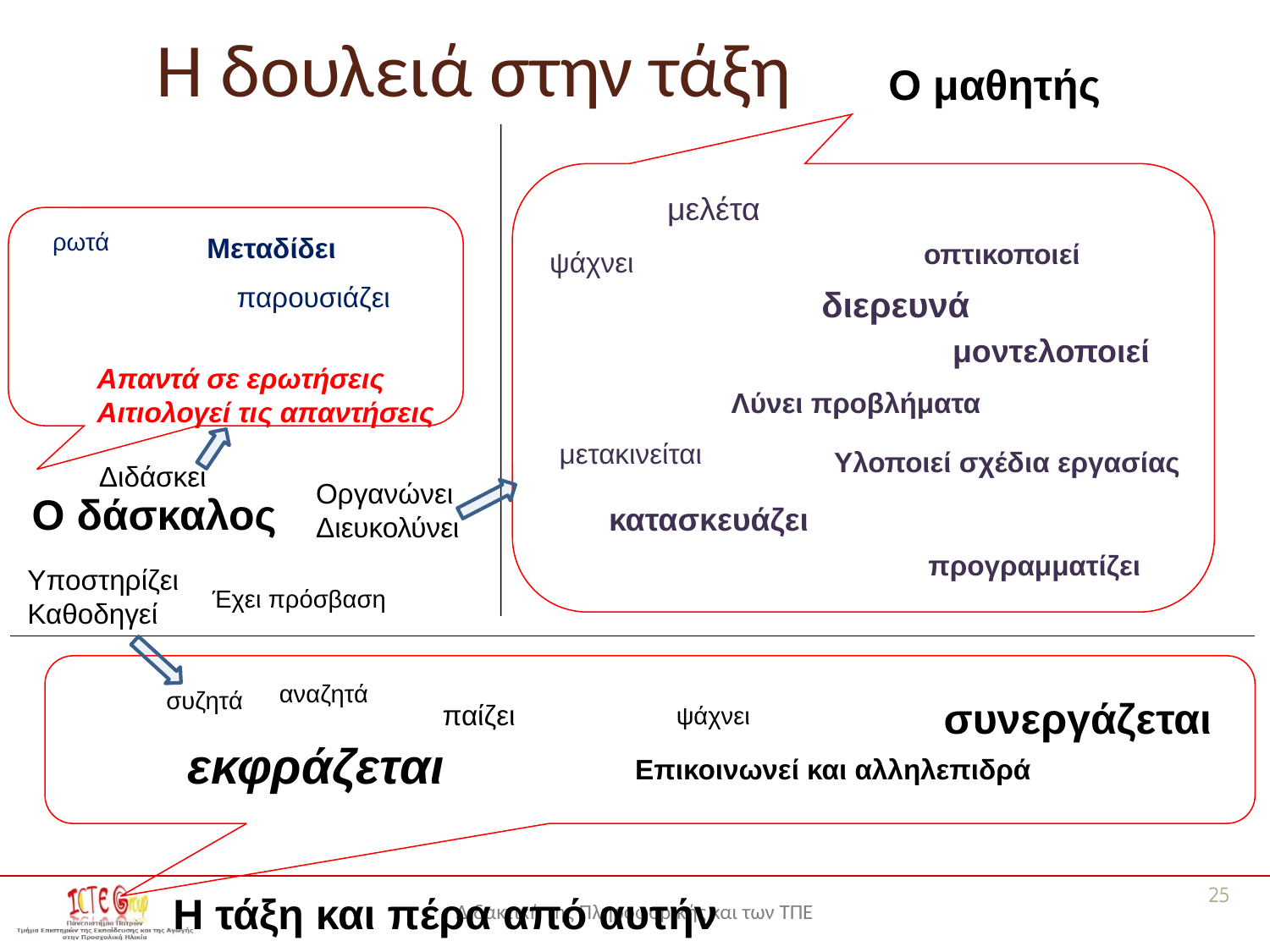

Η δουλειά στην τάξη
#
Ο μαθητής

μελέτα

ρωτά
Μεταδίδει
οπτικοποιεί
ψάχνει
παρουσιάζει
διερευνά
μοντελοποιεί
Απαντά σε ερωτήσεις
Αιτιολογεί τις απαντήσεις
Λύνει προβλήματα
μετακινείται

Υλοποιεί σχέδια εργασίας
Διδάσκει
Οργανώνει
Διευκολύνει
Ο δάσκαλος

κατασκευάζει
προγραμματίζει
Υποστηρίζει
Καθοδηγεί
Έχει πρόσβαση

αναζητά
συζητά
συνεργάζεται
παίζει
ψάχνει
εκφράζεται
Επικοινωνεί και αλληλεπιδρά
25
Η τάξη και πέρα από αυτήν